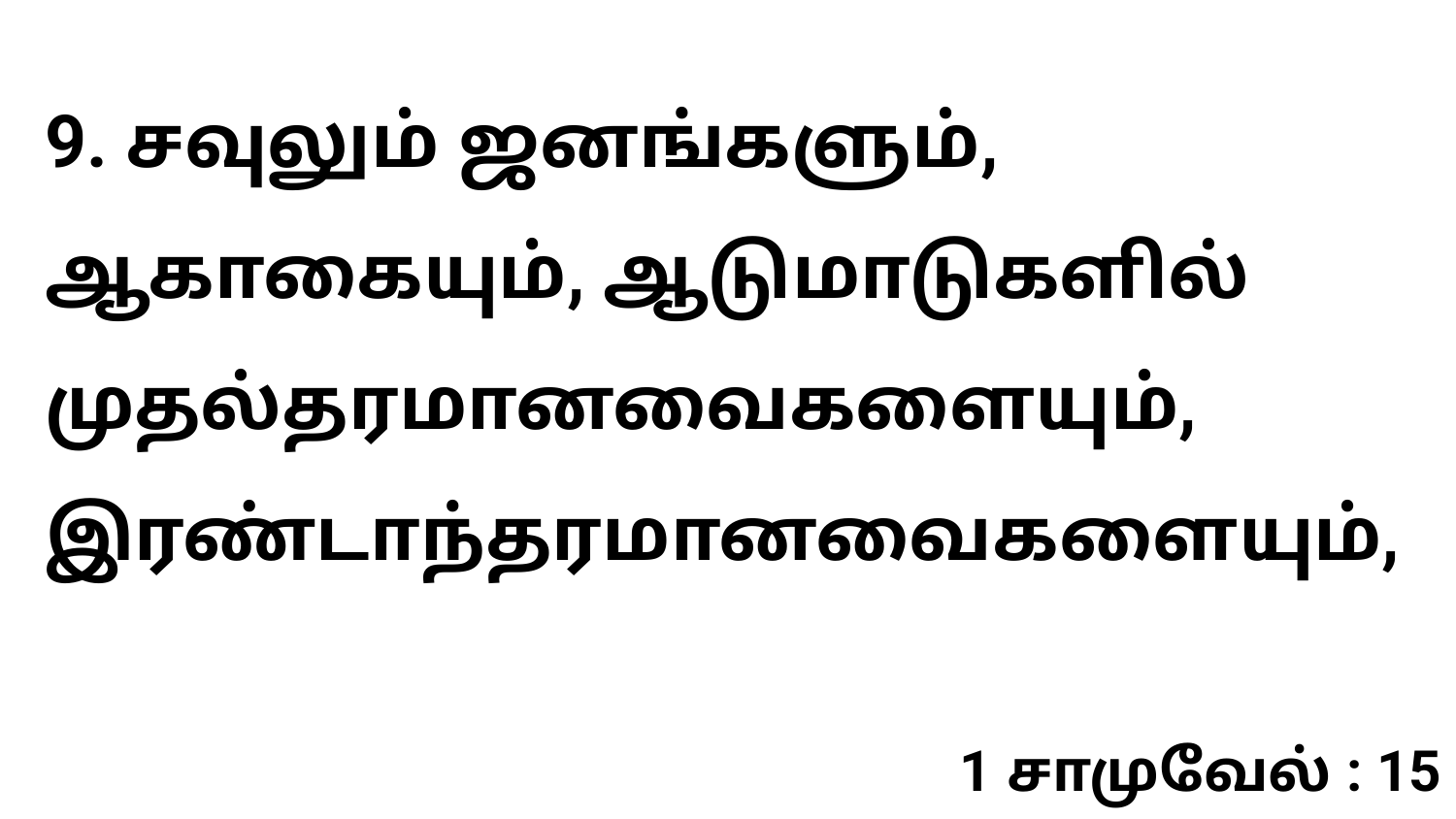

9. சவுலும் ஜனங்களும், ஆகாகையும், ஆடுமாடுகளில் முதல்தரமானவைகளையும், இரண்டாந்தரமானவைகளையும்,
1 சாமுவேல் : 15